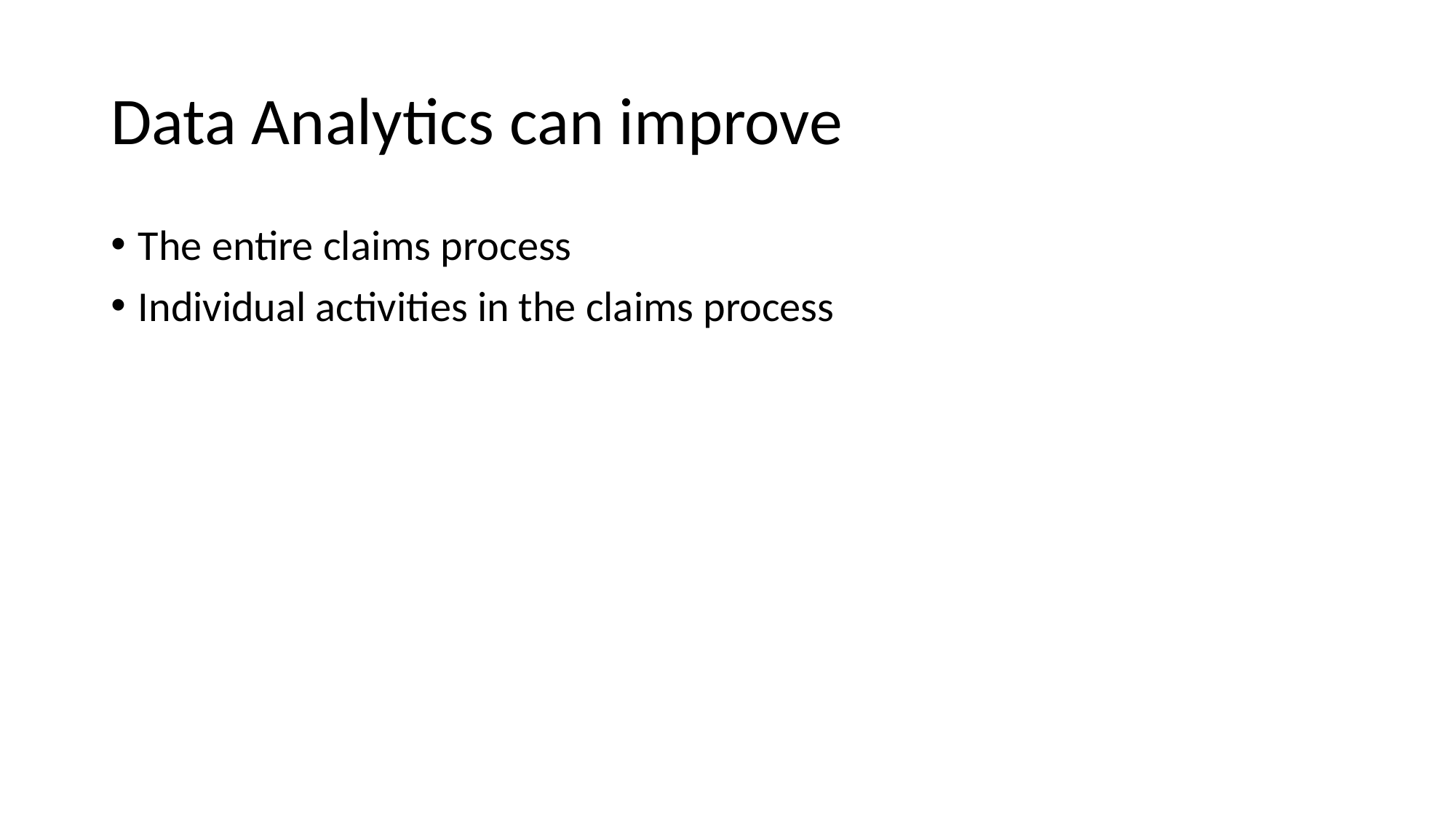

# Data Analytics can improve
The entire claims process
Individual activities in the claims process